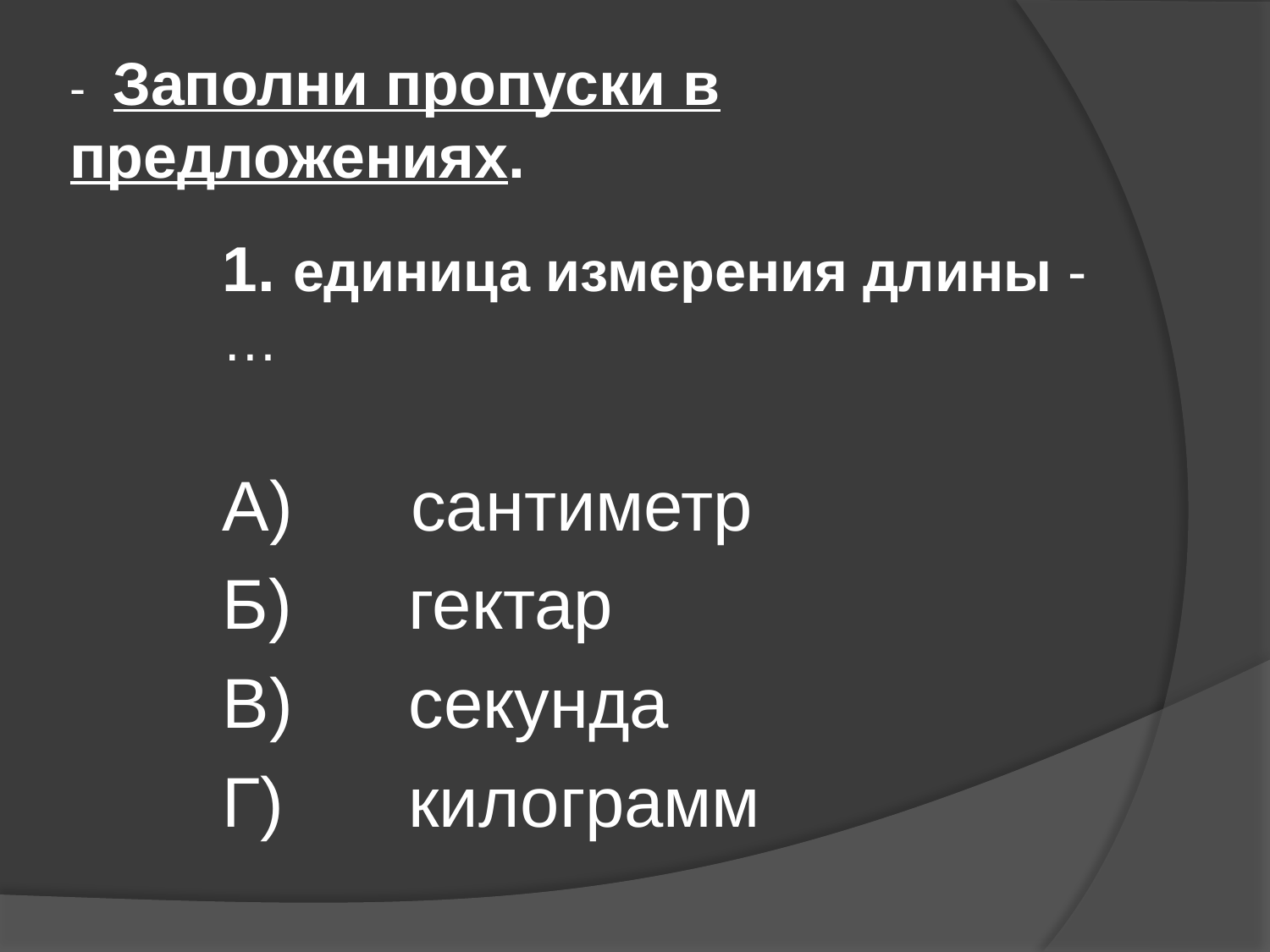

# -  Заполни пропуски в предложениях.
1. единица измерения длины - …

А)      сантиметр
Б)	   гектар
В) 	   секунда
Г) 	   килограмм